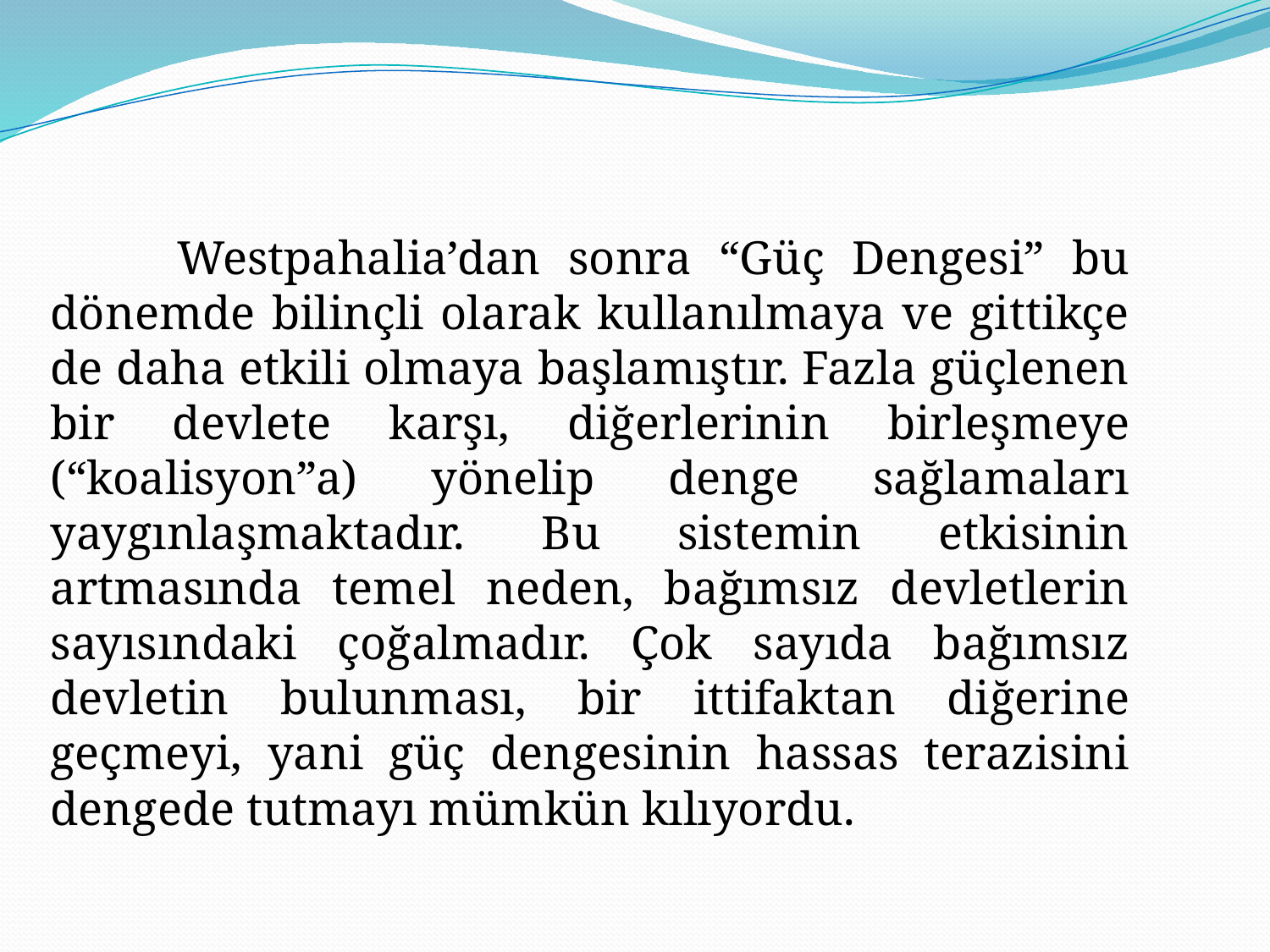

Westpahalia’dan sonra “Güç Dengesi” bu dönemde bilinçli olarak kullanılmaya ve gittikçe de daha etkili olmaya başlamıştır. Fazla güçlenen bir devlete karşı, diğerlerinin birleşmeye (“koalisyon”a) yönelip denge sağlamaları yaygınlaşmaktadır. Bu sistemin etkisinin artmasında temel neden, bağımsız devletlerin sayısındaki çoğalmadır. Çok sayıda bağımsız devletin bulunması, bir ittifaktan diğerine geçmeyi, yani güç dengesinin hassas terazisini dengede tutmayı mümkün kılıyordu.